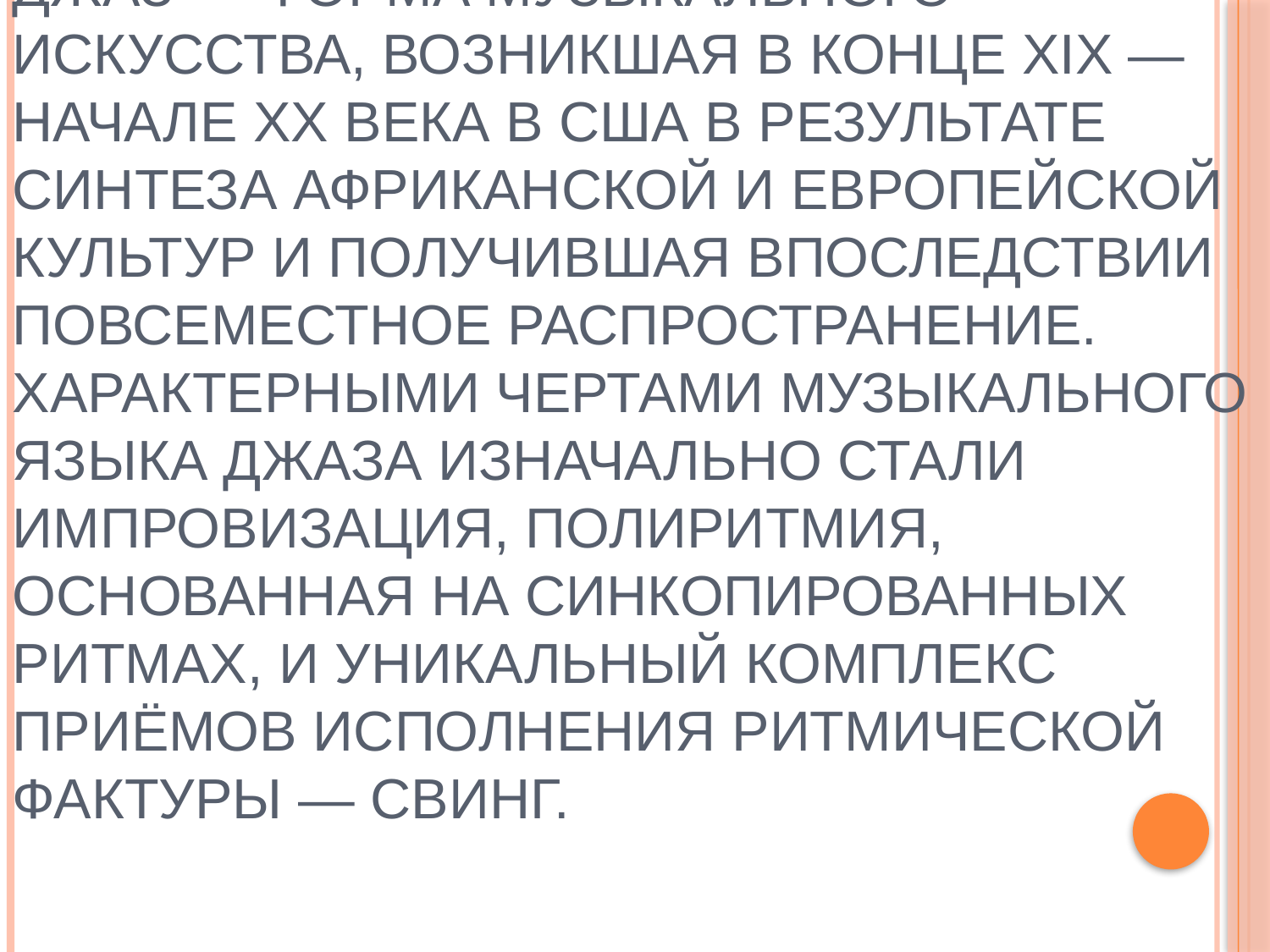

# Джаз — форма музыкального искусства, возникшая в конце XIX — начале XX века в США в результате синтеза африканской и европейской культур и получившая впоследствии повсеместное распространение. Характерными чертами музыкального языка джаза изначально стали импровизация, полиритмия, основанная на синкопированных ритмах, и уникальный комплекс приёмов исполнения ритмической фактуры — свинг.